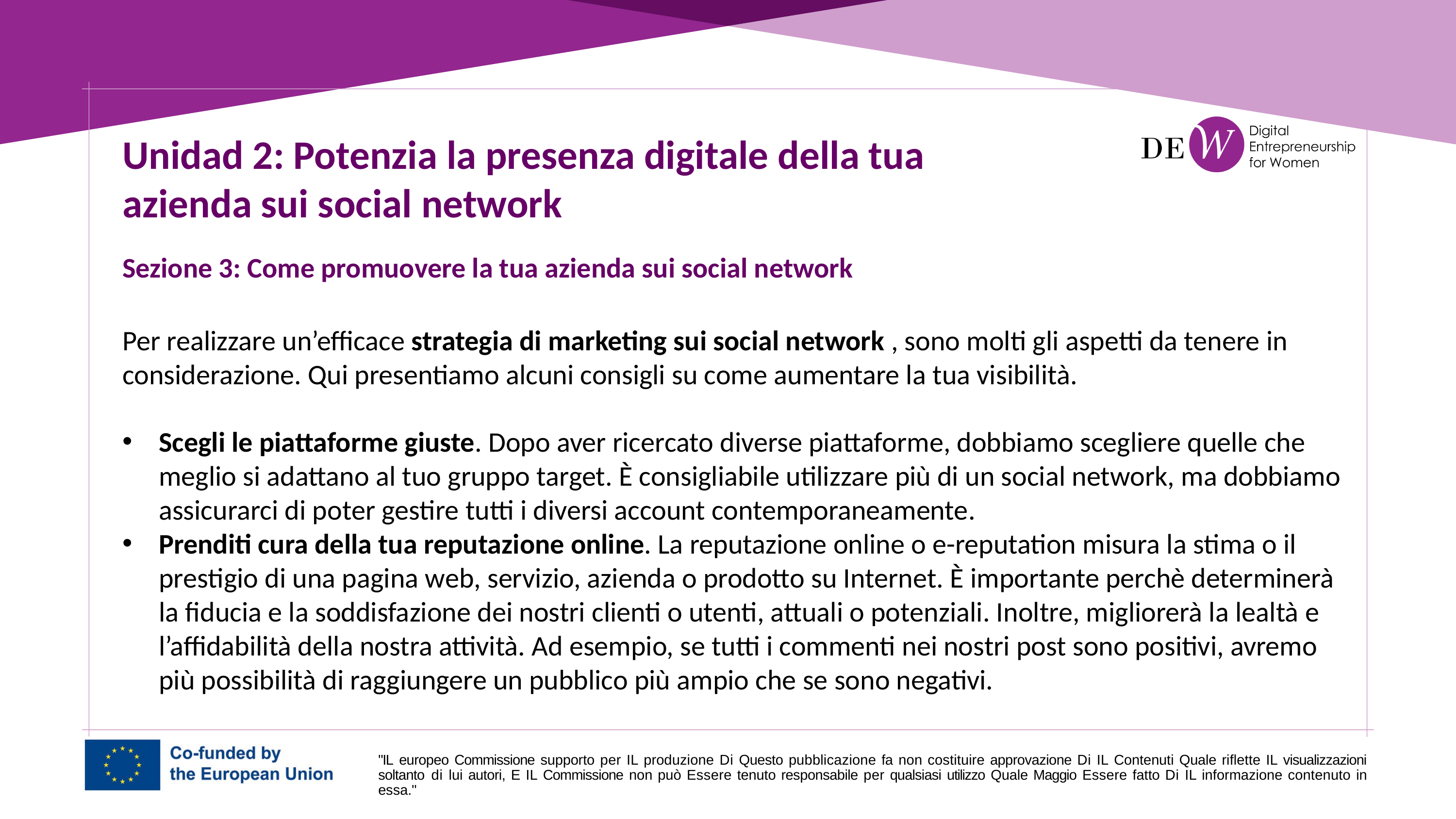

Unidad 2: Potenzia la presenza digitale della tua azienda sui social network
Sezione 3: Come promuovere la tua azienda sui social network
Per realizzare un’efficace strategia di marketing sui social network , sono molti gli aspetti da tenere in considerazione. Qui presentiamo alcuni consigli su come aumentare la tua visibilità.

Scegli le piattaforme giuste. Dopo aver ricercato diverse piattaforme, dobbiamo scegliere quelle che meglio si adattano al tuo gruppo target. È consigliabile utilizzare più di un social network, ma dobbiamo assicurarci di poter gestire tutti i diversi account contemporaneamente.
Prenditi cura della tua reputazione online. La reputazione online o e-reputation misura la stima o il prestigio di una pagina web, servizio, azienda o prodotto su Internet. È importante perchè determinerà la fiducia e la soddisfazione dei nostri clienti o utenti, attuali o potenziali. Inoltre, migliorerà la lealtà e l’affidabilità della nostra attività. Ad esempio, se tutti i commenti nei nostri post sono positivi, avremo più possibilità di raggiungere un pubblico più ampio che se sono negativi.